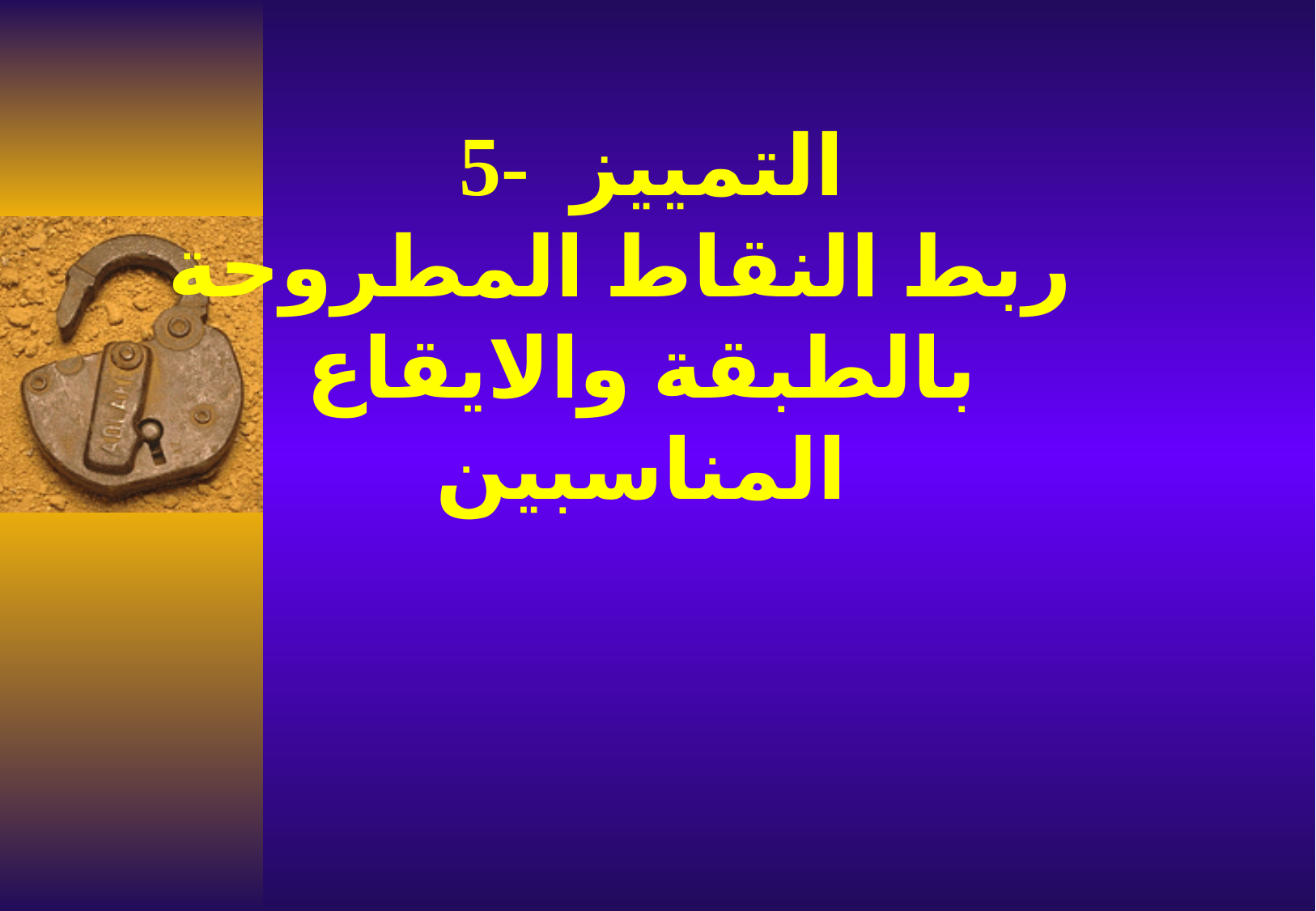

# 5- التمييز ربط النقاط المطروحة بالطبقة والايقاع المناسبين